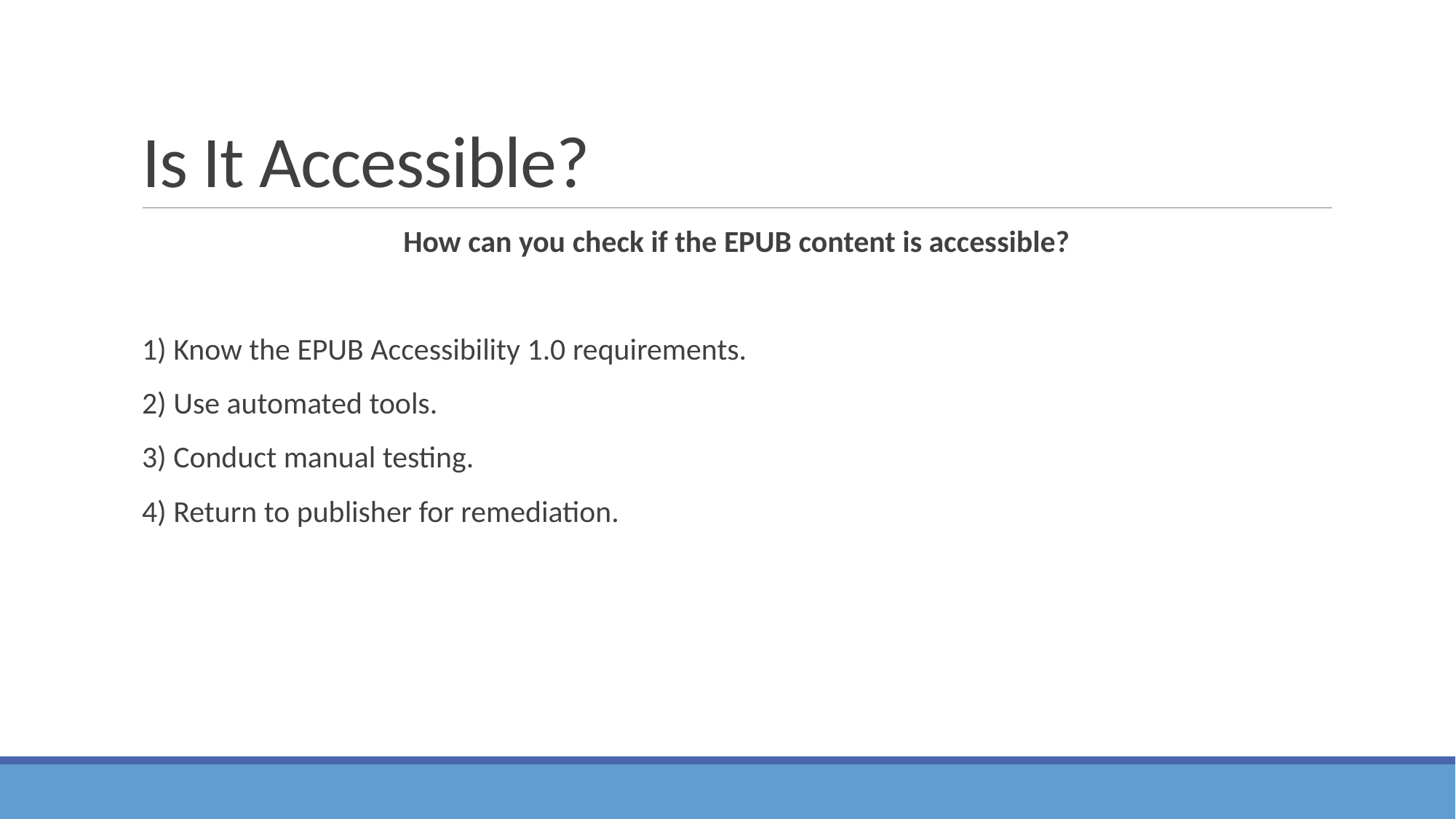

# Is It Accessible?
How can you check if the EPUB content is accessible?

1) Know the EPUB Accessibility 1.0 requirements.
2) Use automated tools.
3) Conduct manual testing.
4) Return to publisher for remediation.